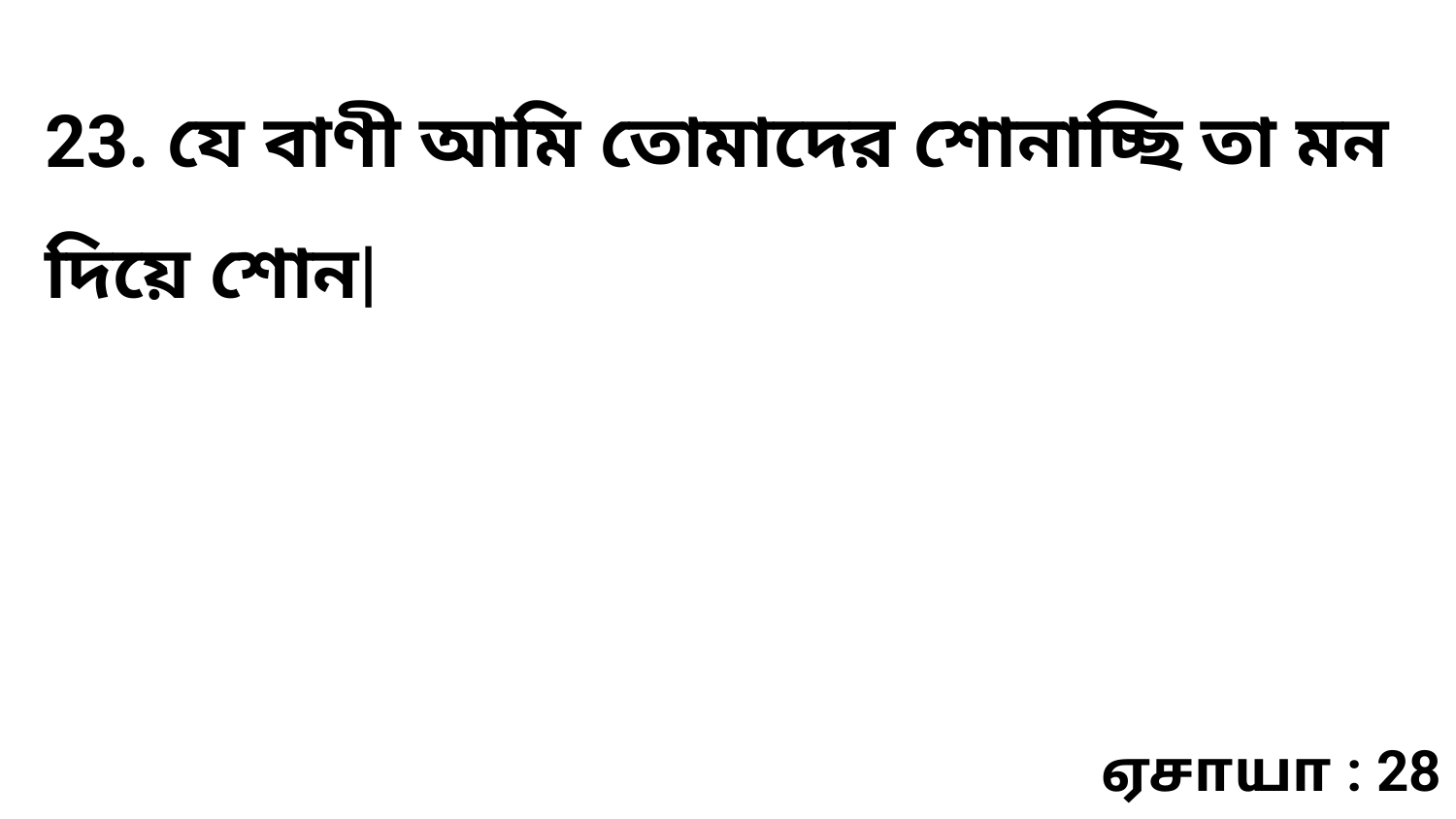

23. যে বাণী আমি তোমাদের শোনাচ্ছি তা মন দিয়ে শোন|
ஏசாயா : 28